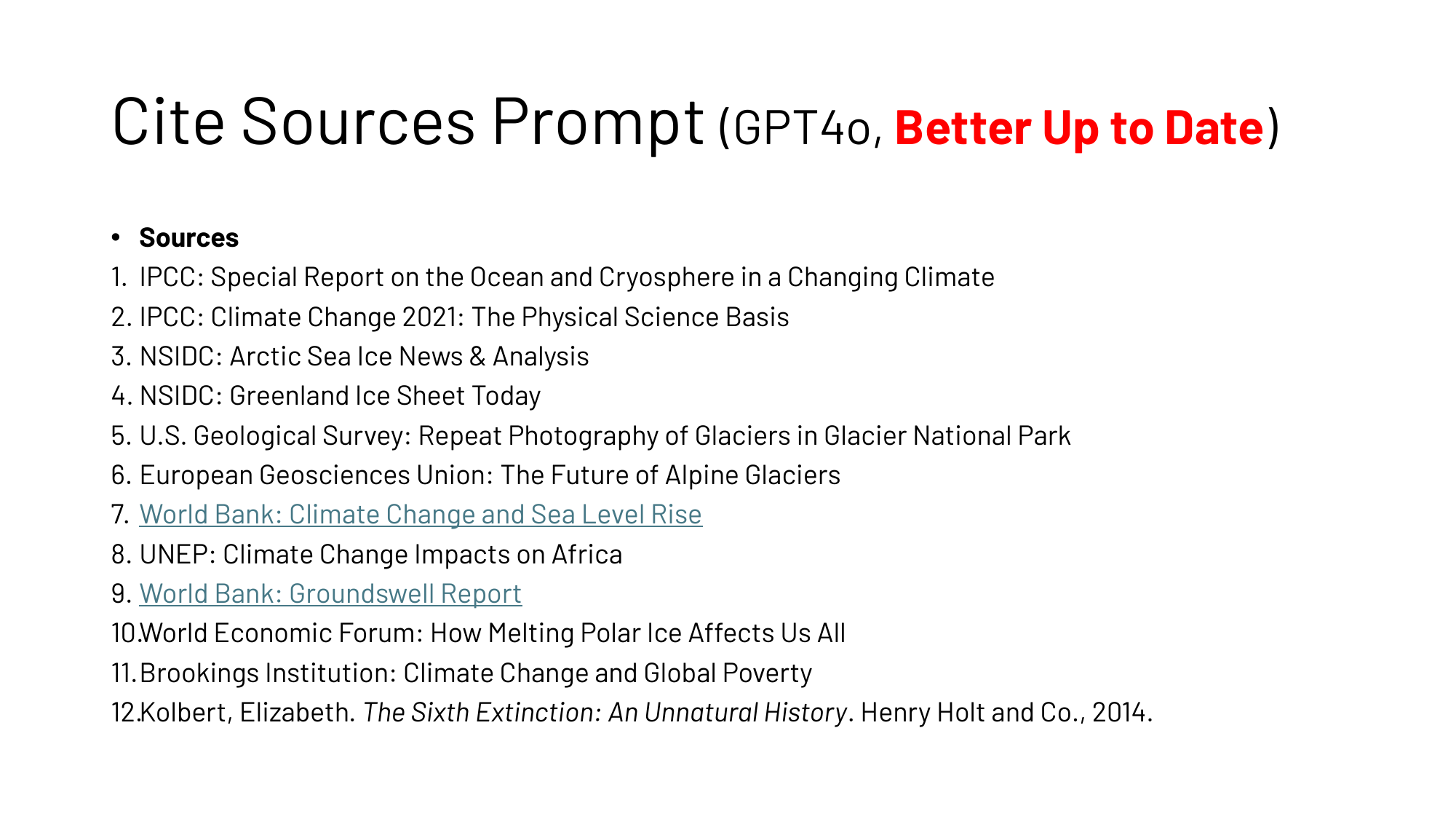

# Cite Sources Prompt (GPT4o, Better Up to Date)
Sources
IPCC: Special Report on the Ocean and Cryosphere in a Changing Climate
IPCC: Climate Change 2021: The Physical Science Basis
NSIDC: Arctic Sea Ice News & Analysis
NSIDC: Greenland Ice Sheet Today
U.S. Geological Survey: Repeat Photography of Glaciers in Glacier National Park
European Geosciences Union: The Future of Alpine Glaciers
World Bank: Climate Change and Sea Level Rise
UNEP: Climate Change Impacts on Africa
World Bank: Groundswell Report
World Economic Forum: How Melting Polar Ice Affects Us All
Brookings Institution: Climate Change and Global Poverty
Kolbert, Elizabeth. The Sixth Extinction: An Unnatural History. Henry Holt and Co., 2014.